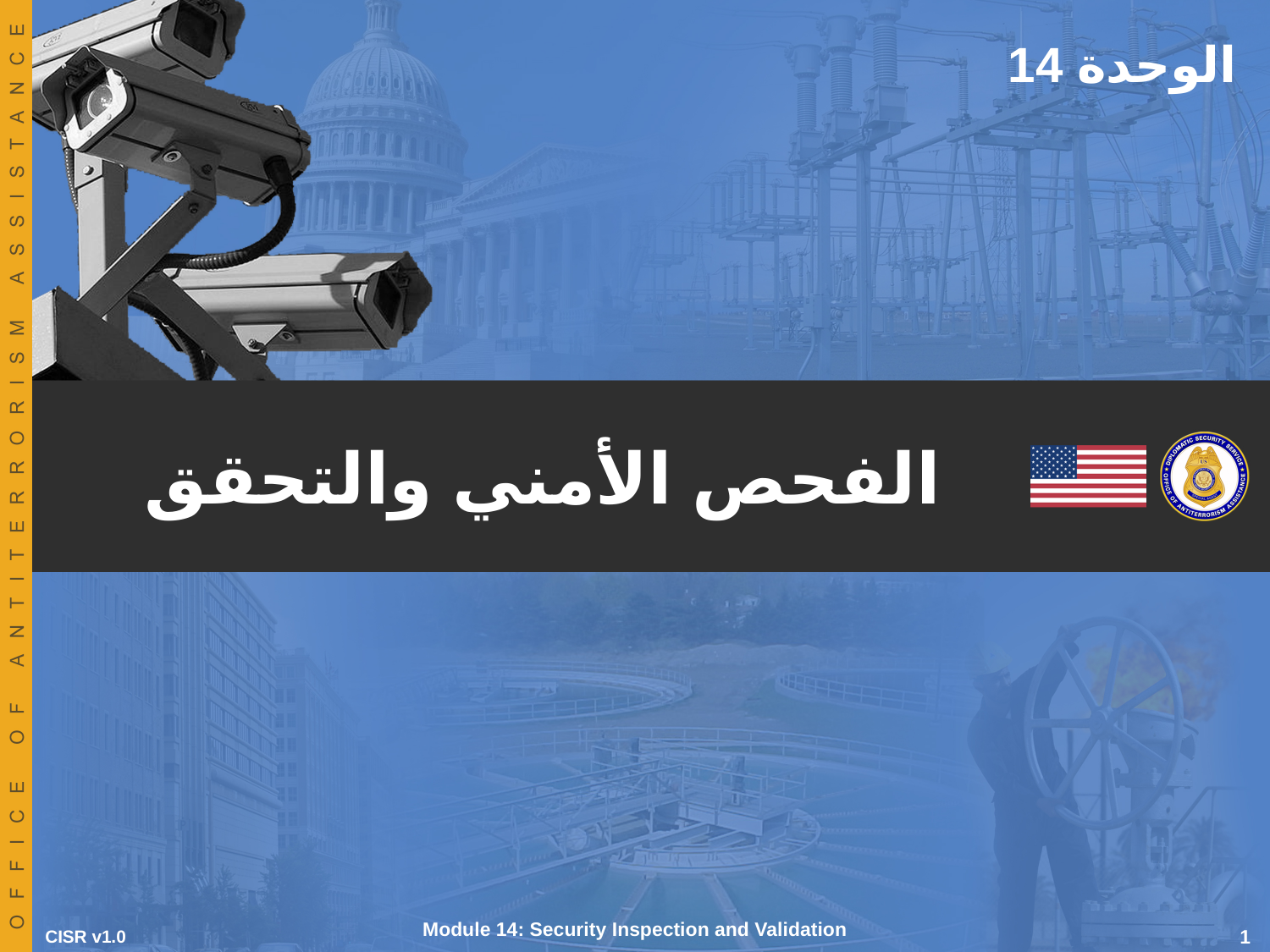

الوحدة 14
# الفحص الأمني والتحقق
Module 14: Security Inspection and Validation
CISR v1.0
 1